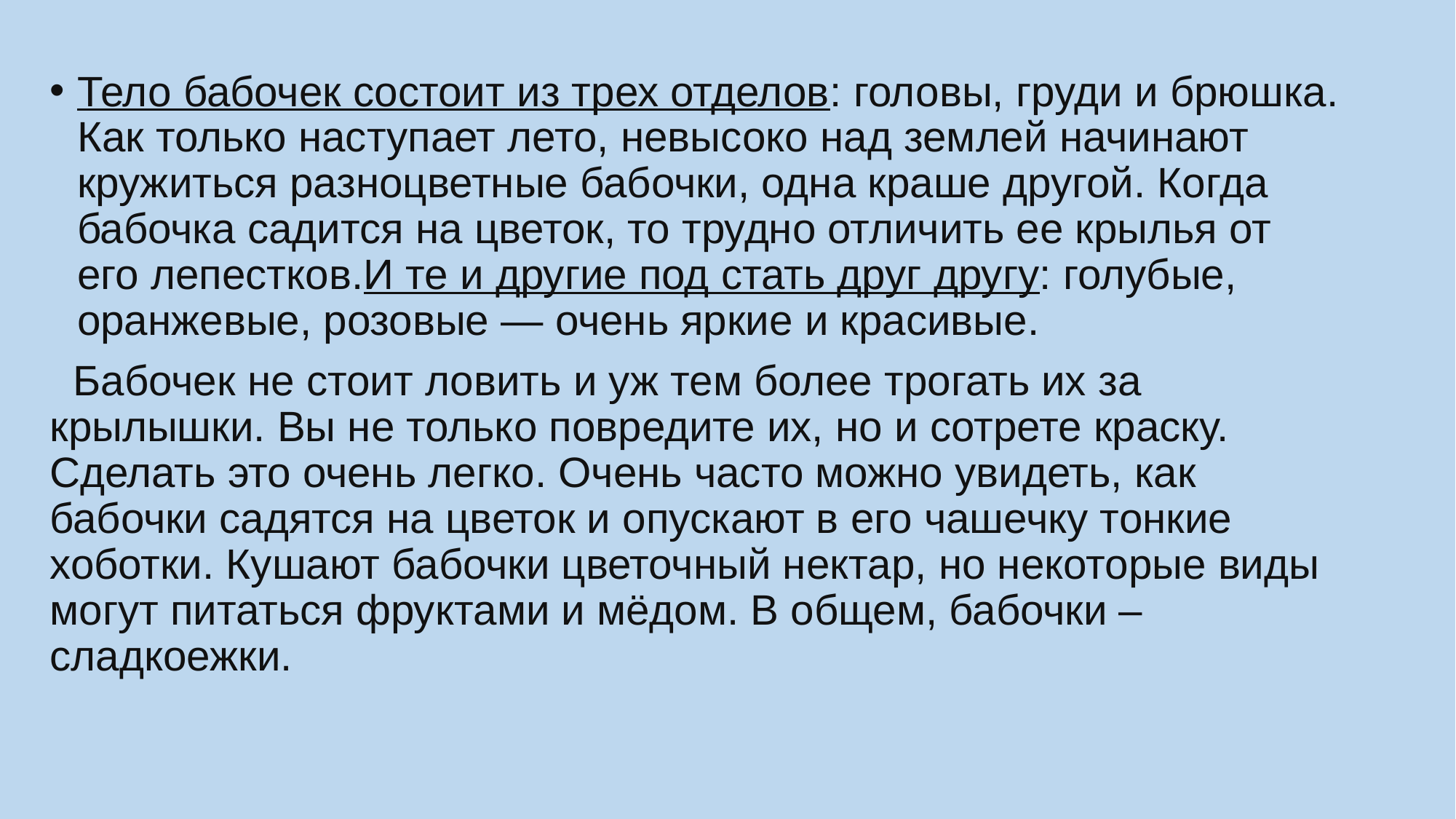

Тело бабочек состоит из трех отделов: головы, груди и брюшка. Как только наступает лето, невысоко над землей начинают кружиться разноцветные бабочки, одна краше другой. Когда бабочка садится на цветок, то трудно отличить ее крылья от его лепестков.И те и другие под стать друг другу: голубые, оранжевые, розовые — очень яркие и красивые.
  Бабочек не стоит ловить и уж тем более трогать их за крылышки. Вы не только повредите их, но и сотрете краску. Сделать это очень легко. Очень часто можно увидеть, как бабочки садятся на цветок и опускают в его чашечку тонкие хоботки. Кушают бабочки цветочный нектар, но некоторые виды могут питаться фруктами и мёдом. В общем, бабочки – сладкоежки.